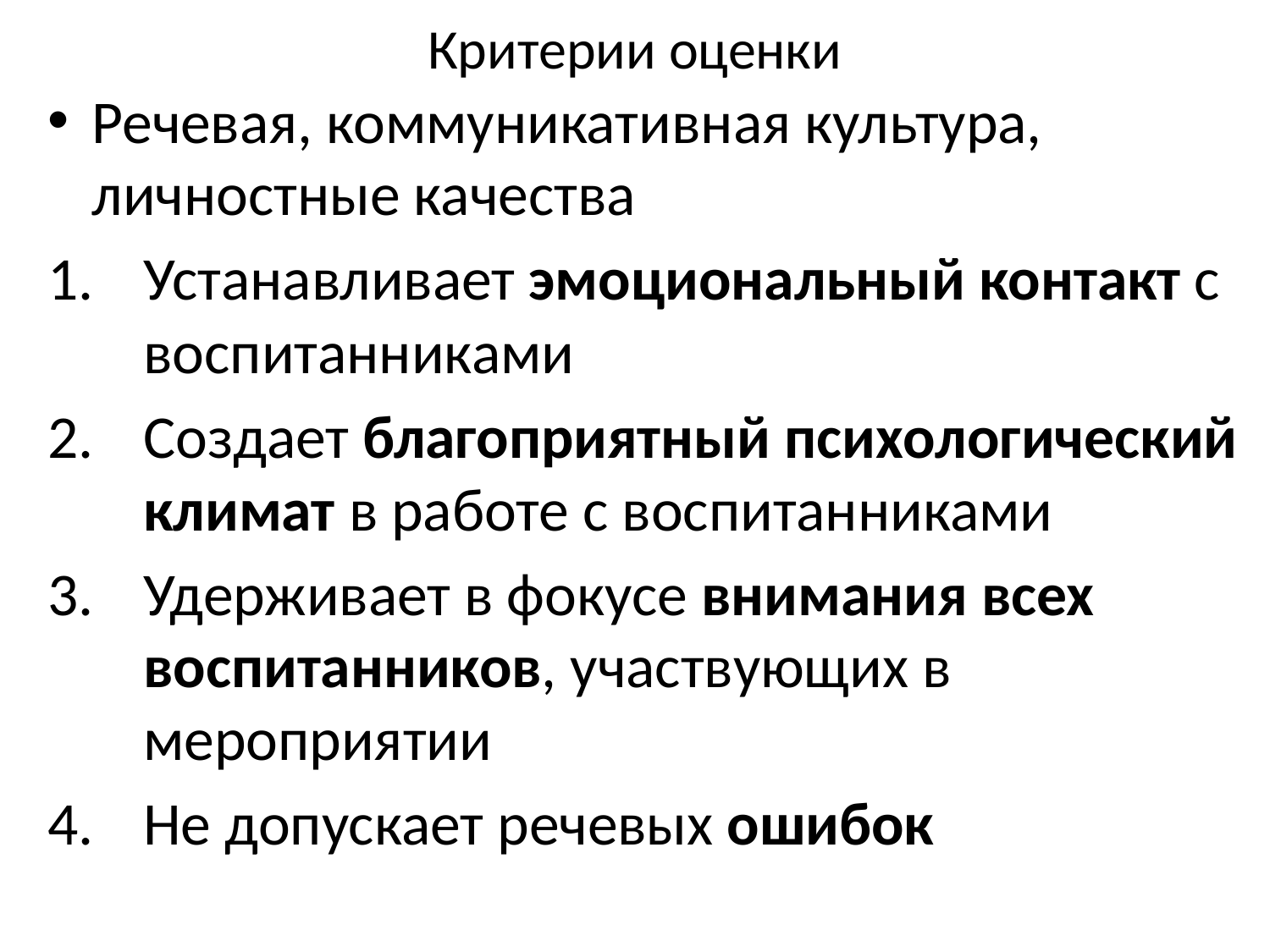

# Критерии оценки
Речевая, коммуникативная культура, личностные качества
Устанавливает эмоциональный контакт с воспитанниками
Создает благоприятный психологический климат в работе с воспитанниками
Удерживает в фокусе внимания всех воспитанников, участвующих в мероприятии
Не допускает речевых ошибок